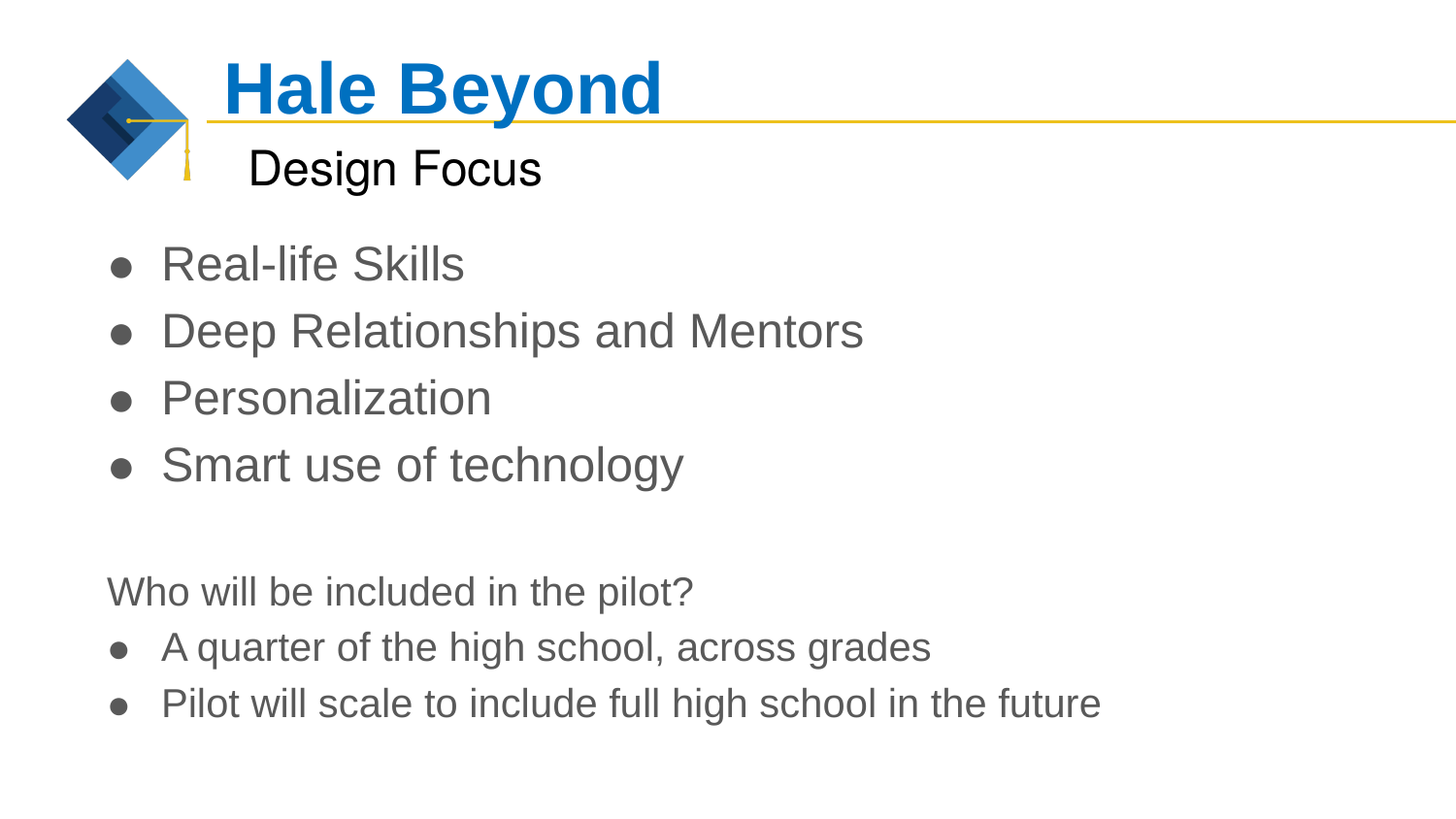

# Hale Beyond
Design Focus
Real-life Skills
Deep Relationships and Mentors
Personalization
Smart use of technology

Who will be included in the pilot?
A quarter of the high school, across grades
Pilot will scale to include full high school in the future